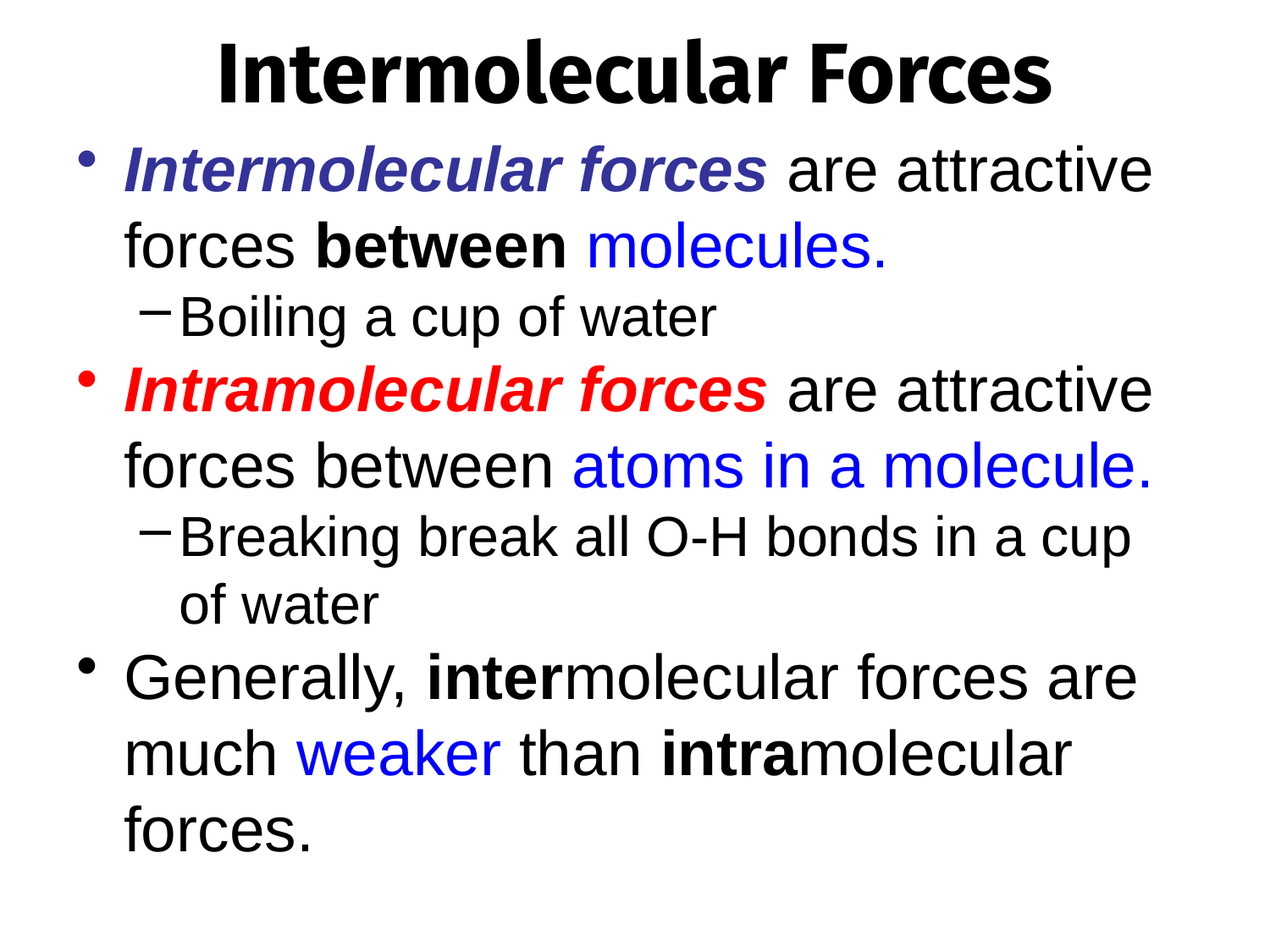

# Intermolecular Forces
Intermolecular forces are attractive forces between molecules.
Boiling a cup of water
Intramolecular forces are attractive forces between atoms in a molecule.
Breaking break all O-H bonds in a cup of water
Generally, intermolecular forces are much weaker than intramolecular forces.